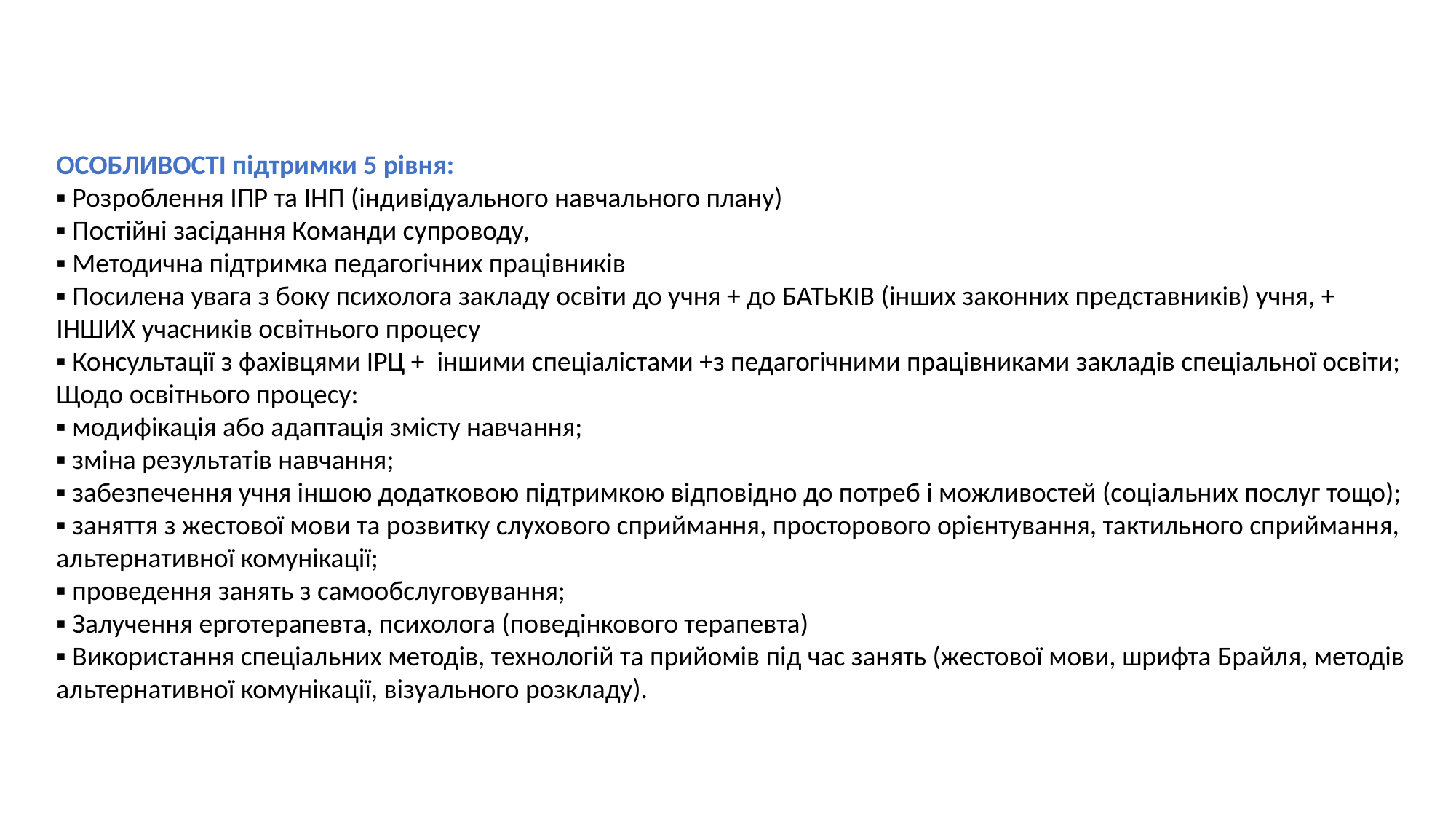

ОСОБЛИВОСТІ підтримки 5 рівня:
▪ Розроблення ІПР та ІНП (індивідуального навчального плану)
▪ Постійні засідання Команди супроводу,
▪ Методична підтримка педагогічних працівників
▪ Посилена увага з боку психолога закладу освіти до учня + до БАТЬКІВ (інших законних представників) учня, + ІНШИХ учасників освітнього процесу
▪ Консультації з фахівцями ІРЦ +  іншими спеціалістами +з педагогічними працівниками закладів спеціальної освіти;
Щодо освітнього процесу:
▪ модифікація або адаптація змісту навчання;
▪ зміна результатів навчання;
▪ забезпечення учня іншою додатковою підтримкою відповідно до потреб і можливостей (соціальних послуг тощо);
▪ заняття з жестової мови та розвитку слухового сприймання, просторового орієнтування, тактильного сприймання, альтернативної комунікації;
▪ проведення занять з самообслуговування;
▪ Залучення ерготерапевта, психолога (поведінкового терапевта)
▪ Використання спеціальних методів, технологій та прийомів під час занять (жестової мови, шрифта Брайля, методів альтернативної комунікації, візуального розкладу).